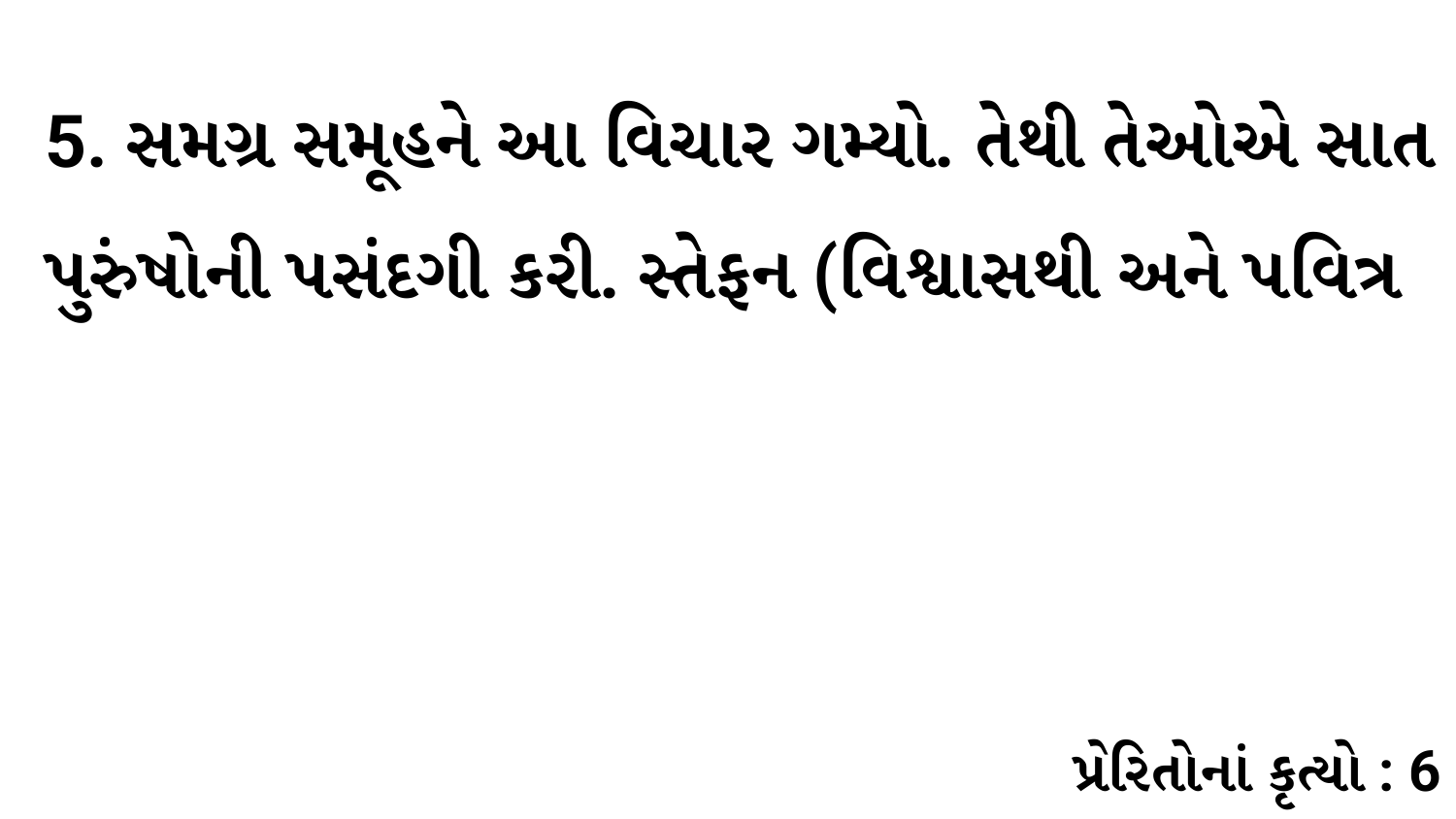

5. સમગ્ર સમૂહને આ વિચાર ગમ્યો. તેથી તેઓએ સાત પુરુંષોની પસંદગી કરી. સ્તેફન (વિશ્વાસથી અને પવિત્ર
પ્રેરિતોનાં કૃત્યો : 6